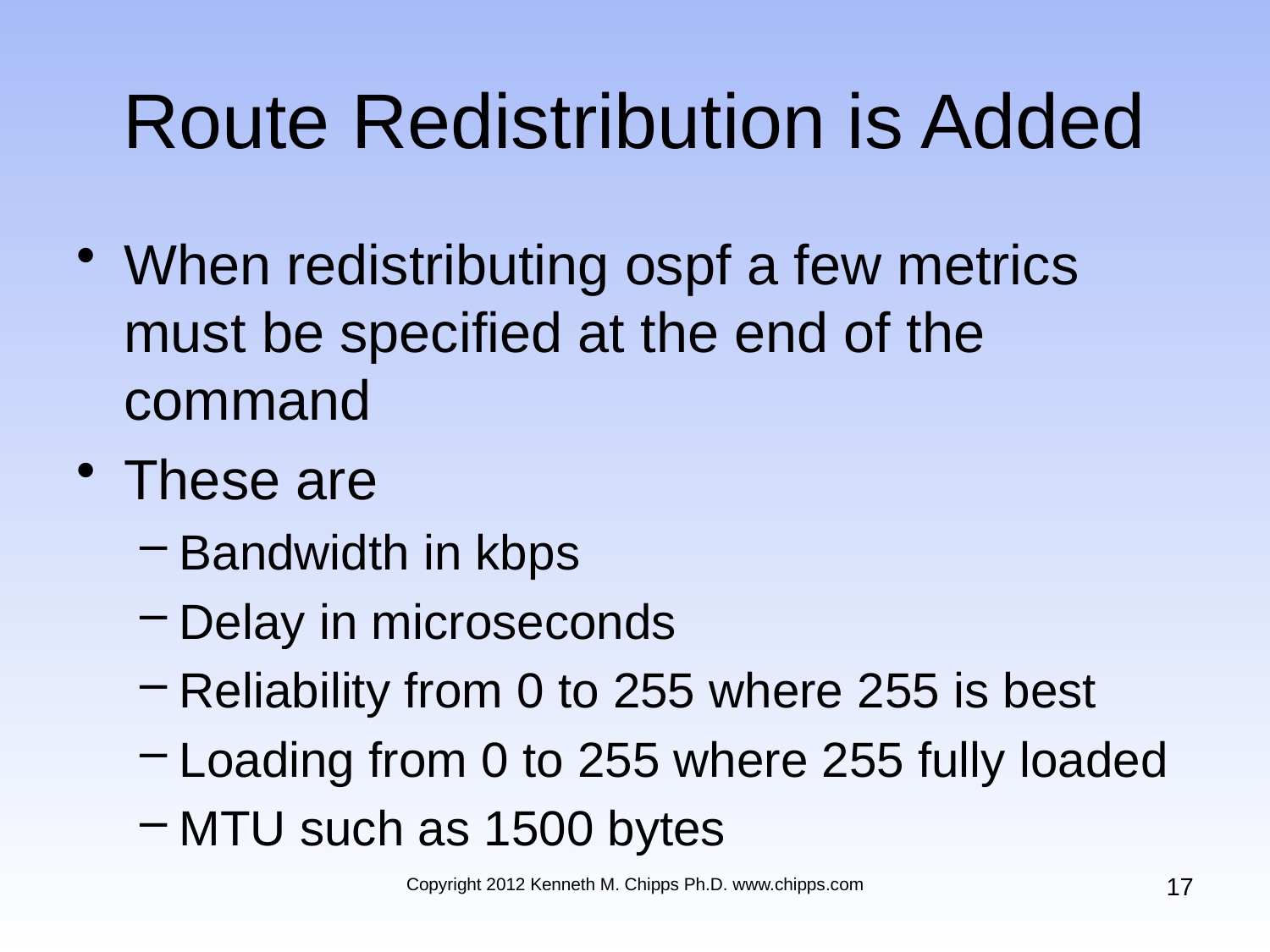

# Route Redistribution is Added
When redistributing ospf a few metrics must be specified at the end of the command
These are
Bandwidth in kbps
Delay in microseconds
Reliability from 0 to 255 where 255 is best
Loading from 0 to 255 where 255 fully loaded
MTU such as 1500 bytes
17
Copyright 2012 Kenneth M. Chipps Ph.D. www.chipps.com